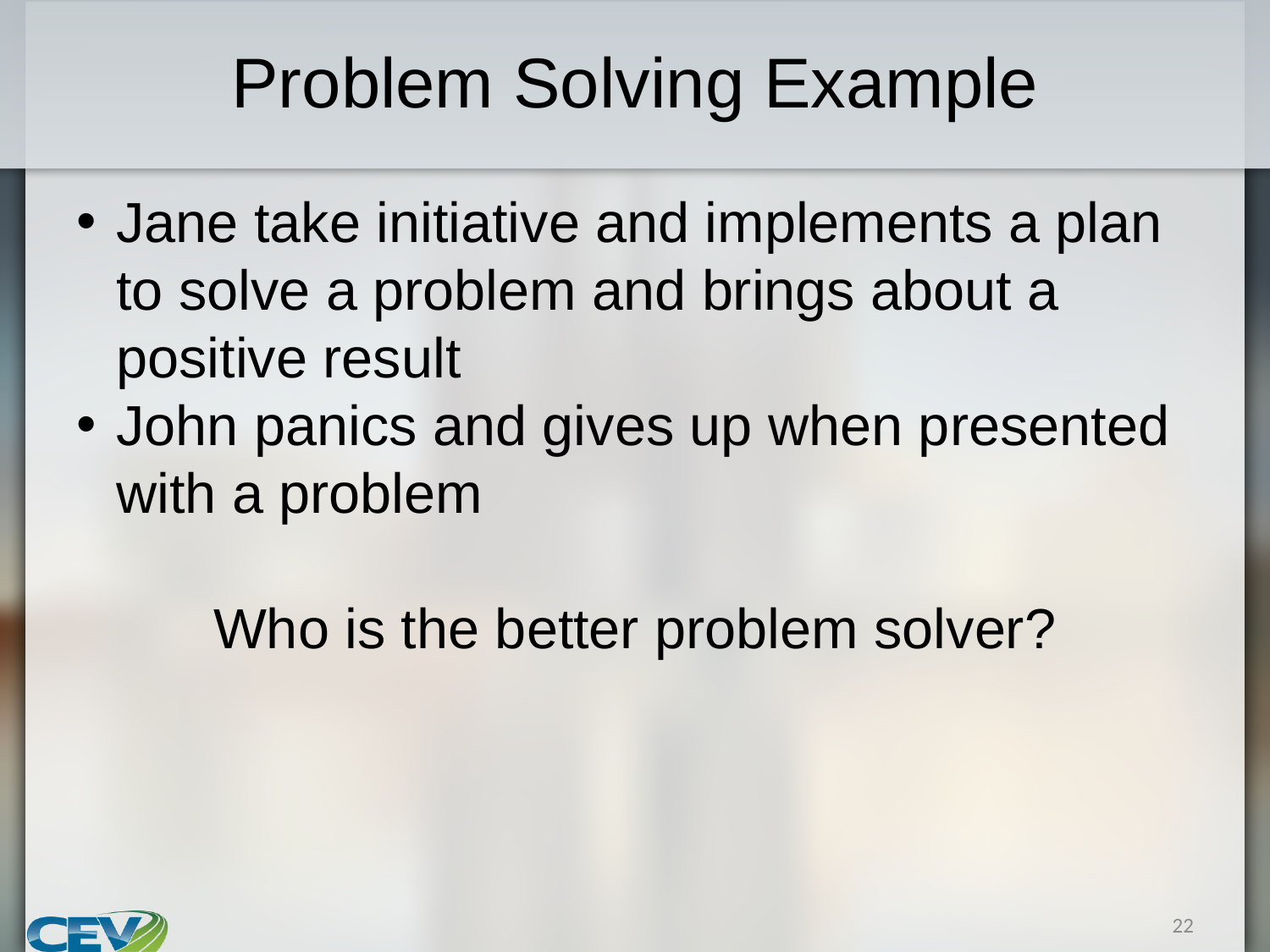

# Problem Solving Example
Jane take initiative and implements a plan to solve a problem and brings about a positive result
John panics and gives up when presented with a problem

Who is the better problem solver?
22